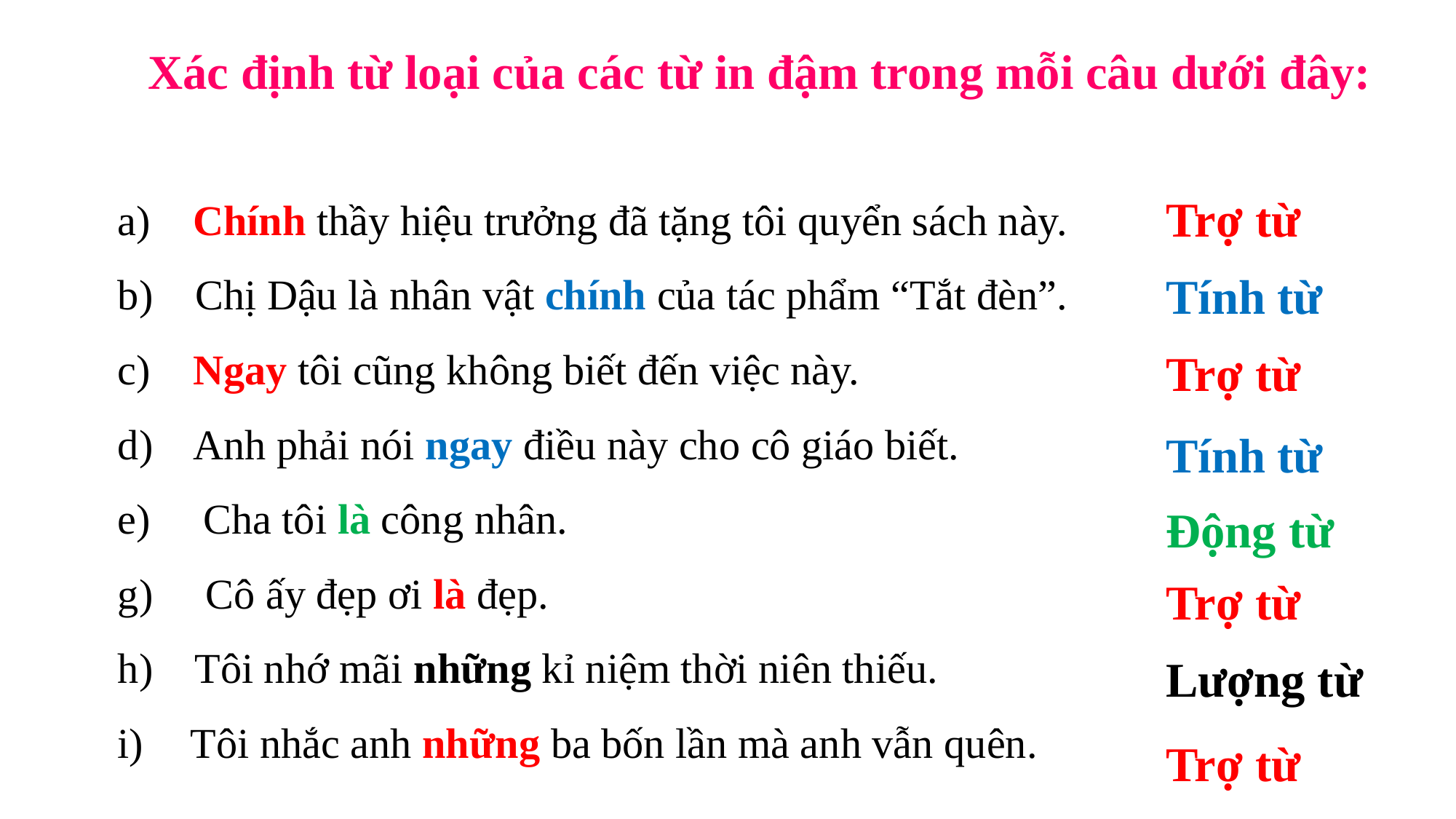

Xác định từ loại của các từ in đậm trong mỗi câu dưới đây:
a)    Chính thầy hiệu trưởng đã tặng tôi quyển sách này.
b)    Chị Dậu là nhân vật chính của tác phẩm “Tắt đèn”.
c)    Ngay tôi cũng không biết đến việc này.
d)    Anh phải nói ngay điều này cho cô giáo biết.
e)     Cha tôi là công nhân.
g)     Cô ấy đẹp ơi là đẹp.
h)    Tôi nhớ mãi những kỉ niệm thời niên thiếu.
Tôi nhắc anh những ba bốn lần mà anh vẫn quên.
Trợ từ
Tính từ
Trợ từ
Tính từ
Động từ
Trợ từ
Lượng từ
Trợ từ